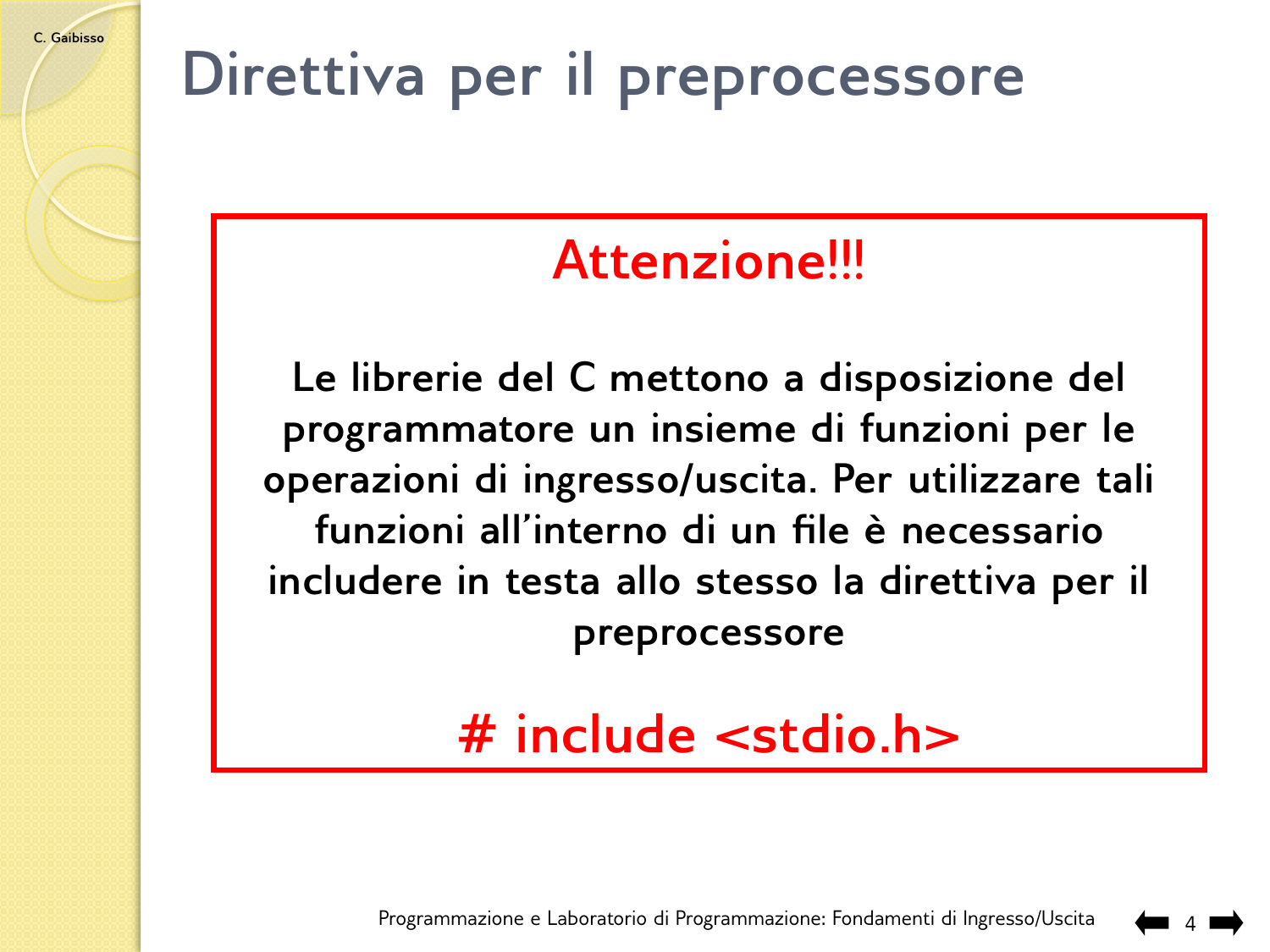

# Direttiva per il preprocessore
Attenzione!!!

Le librerie del C mettono a disposizione del programmatore un insieme di funzioni per le operazioni di ingresso/uscita. Per utilizzare tali funzioni all’interno di un file è necessario includere in testa allo stesso la direttiva per il preprocessore

# include <stdio.h>
Programmazione e Laboratorio di Programmazione: Fondamenti di Ingresso/Uscita
4